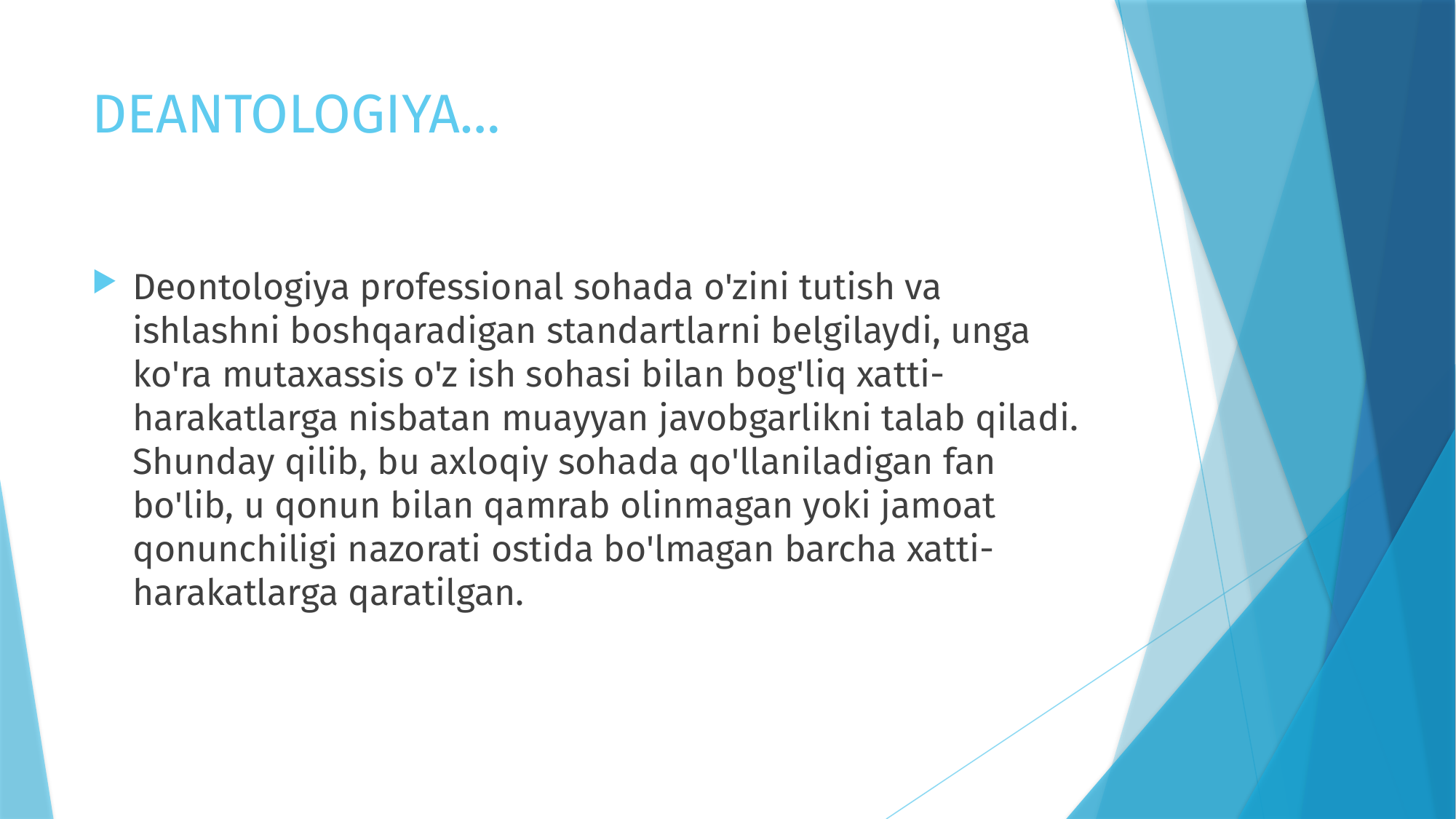

# DEANTOLOGIYA…
Deontologiya professional sohada o'zini tutish va ishlashni boshqaradigan standartlarni belgilaydi, unga ko'ra mutaxassis o'z ish sohasi bilan bog'liq xatti-harakatlarga nisbatan muayyan javobgarlikni talab qiladi. Shunday qilib, bu axloqiy sohada qo'llaniladigan fan bo'lib, u qonun bilan qamrab olinmagan yoki jamoat qonunchiligi nazorati ostida bo'lmagan barcha xatti-harakatlarga qaratilgan.